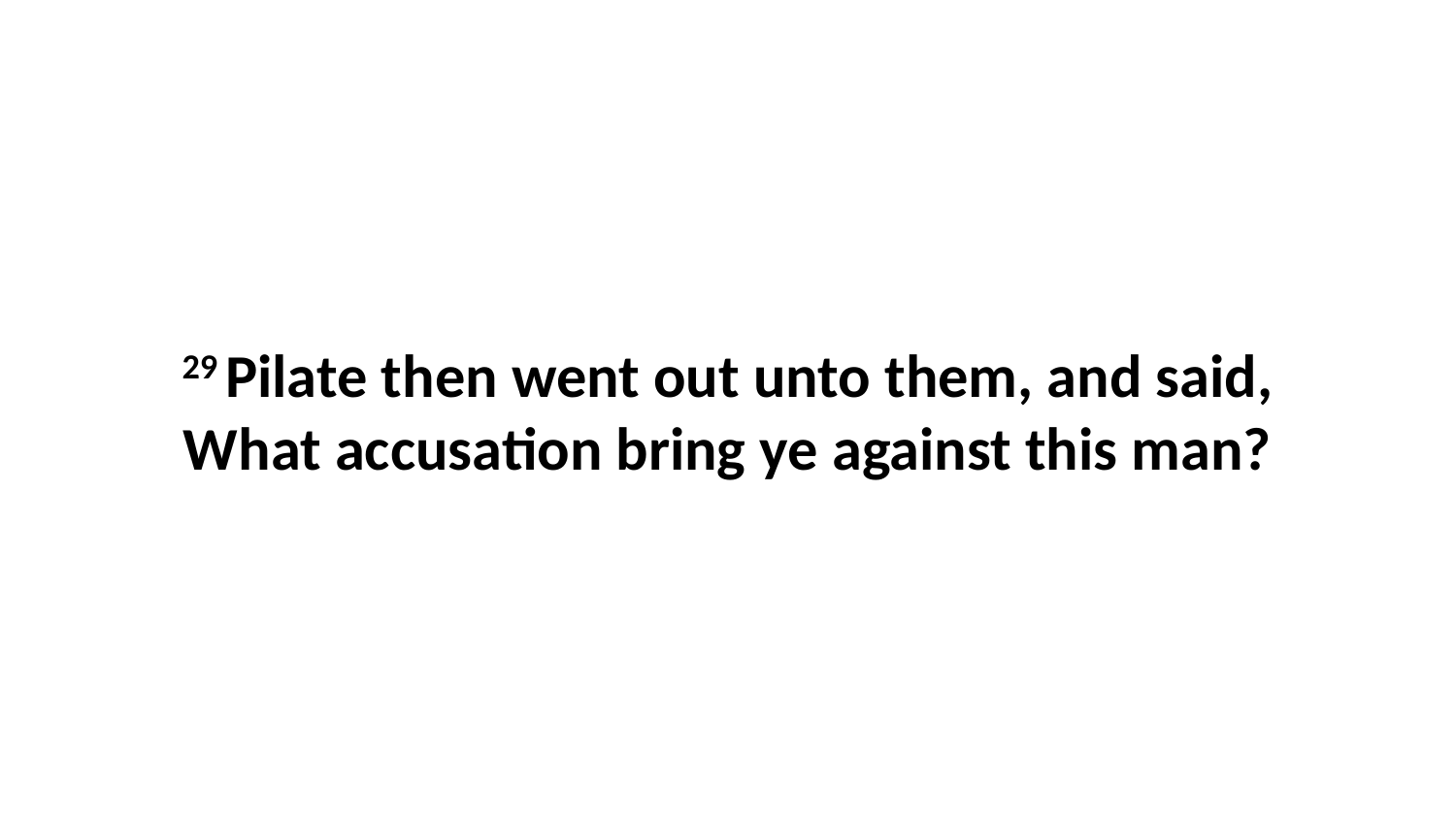

29 Pilate then went out unto them, and said, What accusation bring ye against this man?